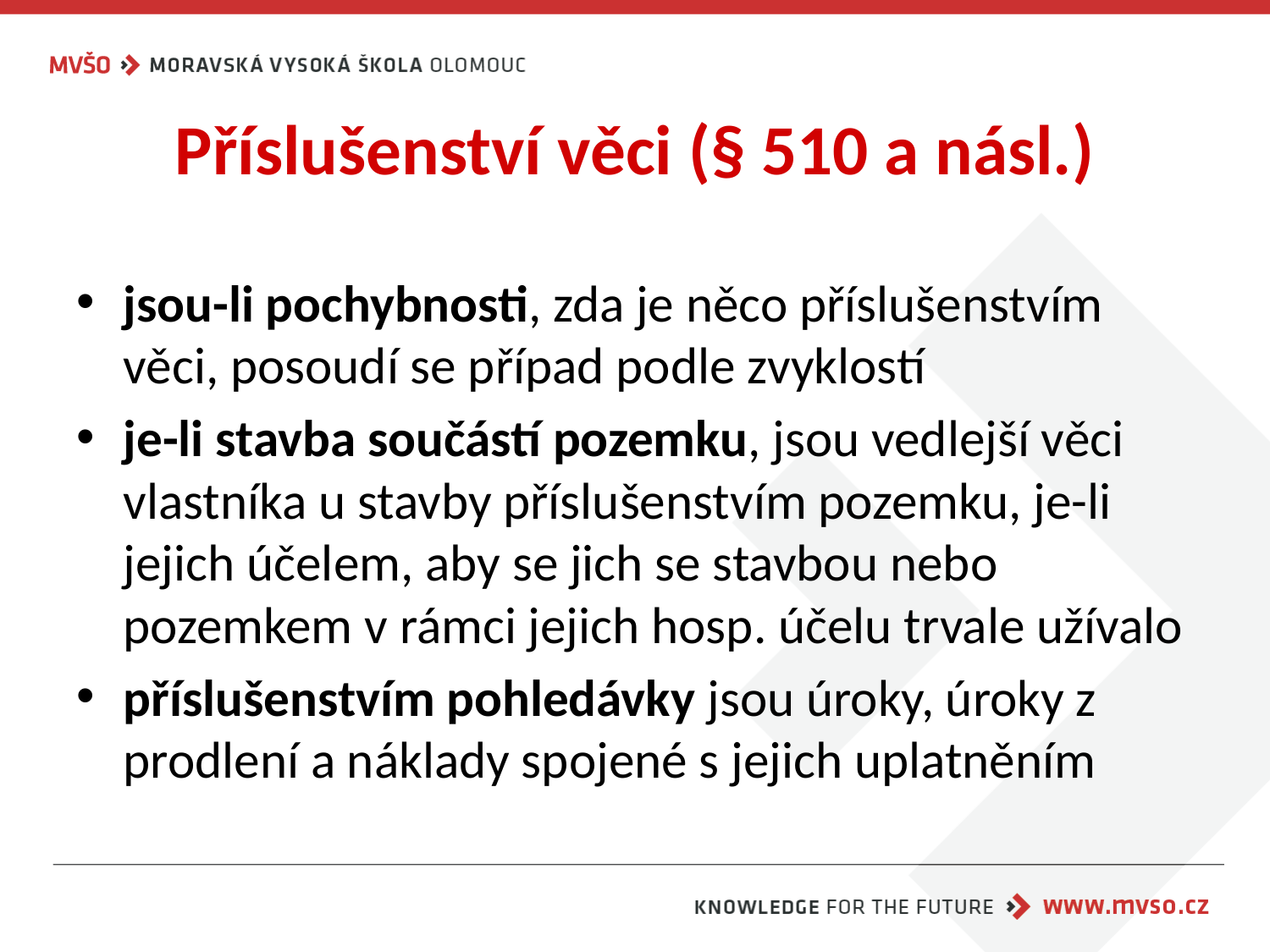

# Příslušenství věci (§ 510 a násl.)

jsou-li pochybnosti, zda je něco příslušenstvím věci, posoudí se případ podle zvyklostí
je-li stavba součástí pozemku, jsou vedlejší věci vlastníka u stavby příslušenstvím pozemku, je-li jejich účelem, aby se jich se stavbou nebo pozemkem v rámci jejich hosp. účelu trvale užívalo
příslušenstvím pohledávky jsou úroky, úroky z prodlení a náklady spojené s jejich uplatněním